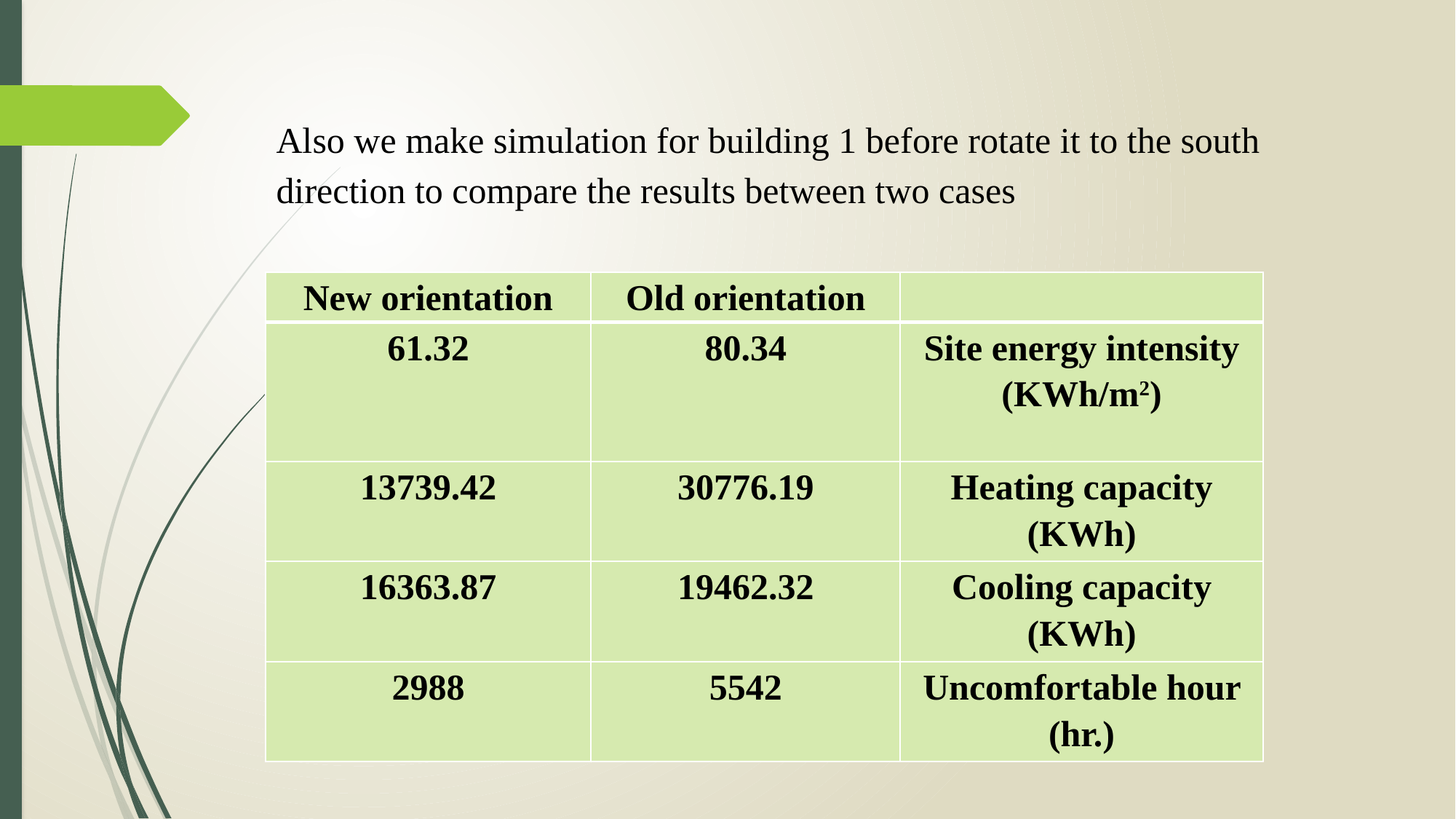

Also we make simulation for building 1 before rotate it to the south direction to compare the results between two cases
| New orientation | Old orientation |  |
| --- | --- | --- |
| 61.32 | 80.34 | Site energy intensity (KWh/m2) |
| 13739.42 | 30776.19 | Heating capacity (KWh) |
| 16363.87 | 19462.32 | Cooling capacity (KWh) |
| 2988 | 5542 | Uncomfortable hour (hr.) |